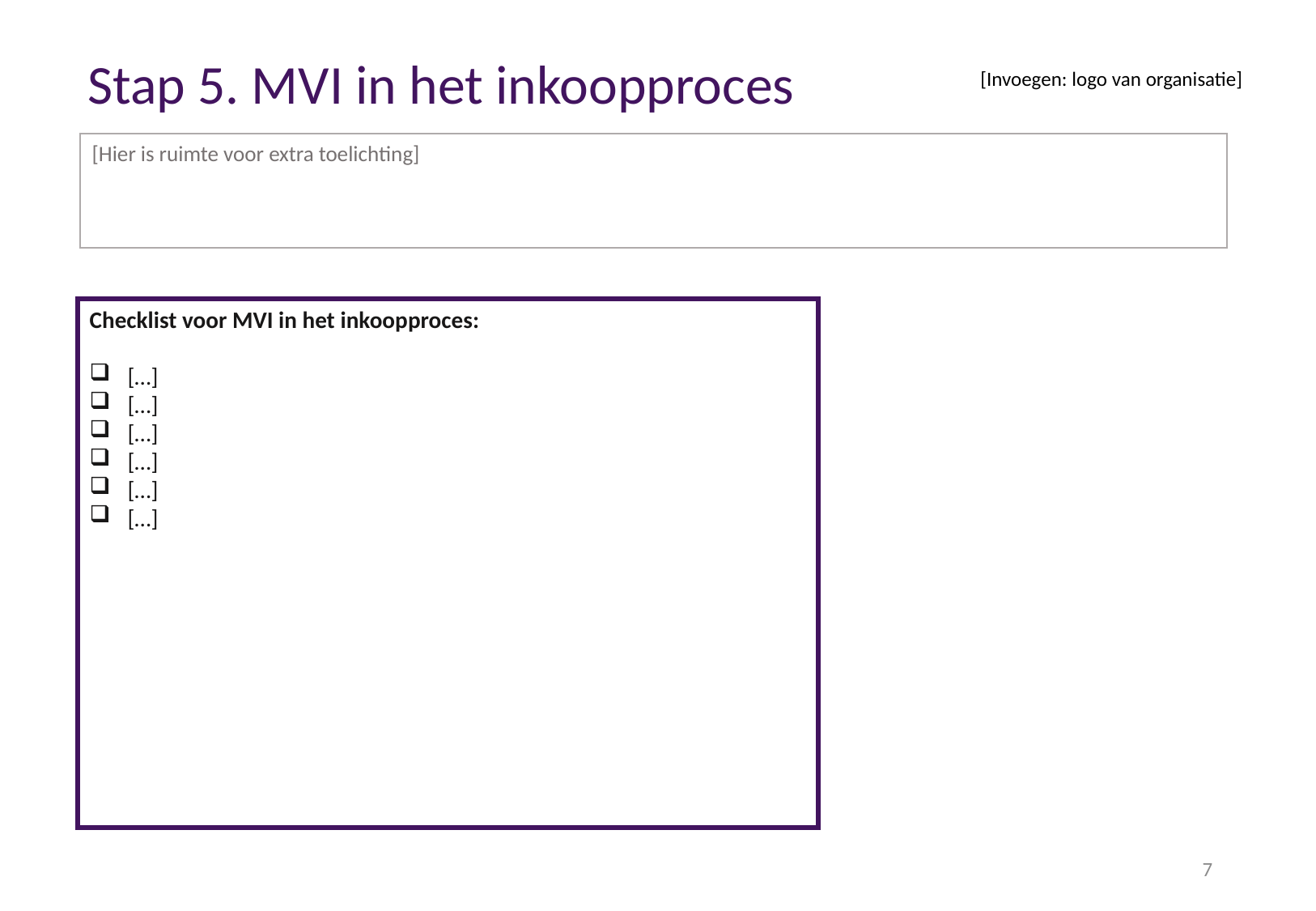

Stap 5. MVI in het inkoopproces
[Invoegen: logo van organisatie]

[Hier is ruimte voor extra toelichting]
Checklist voor MVI in het inkoopproces:

[…]
[…]
[…]
[…]
[…]
[…]

7